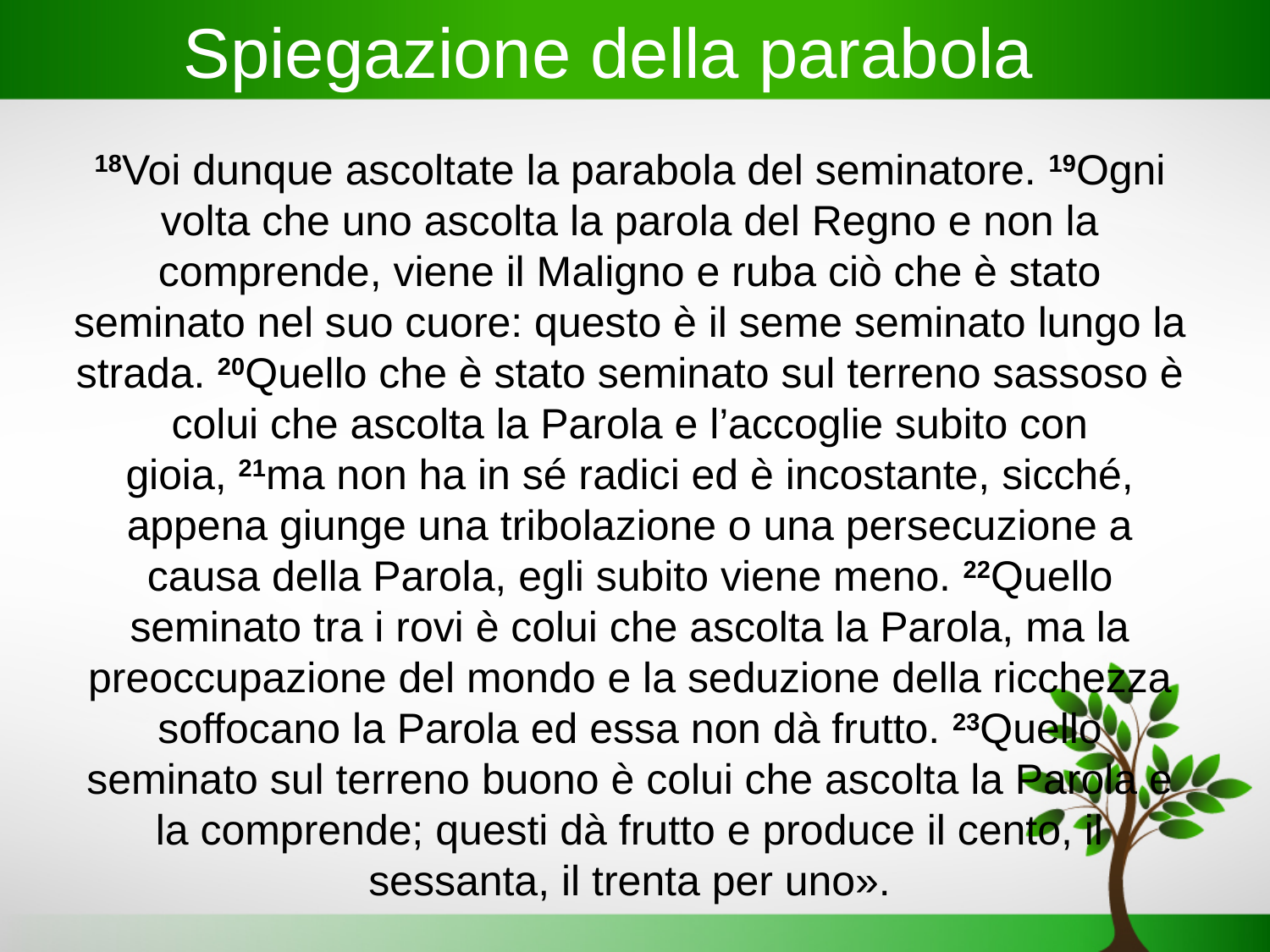

# Spiegazione della parabola
18Voi dunque ascoltate la parabola del seminatore. 19Ogni volta che uno ascolta la parola del Regno e non la comprende, viene il Maligno e ruba ciò che è stato seminato nel suo cuore: questo è il seme seminato lungo la strada. 20Quello che è stato seminato sul terreno sassoso è colui che ascolta la Parola e l’accoglie subito con gioia, 21ma non ha in sé radici ed è incostante, sicché, appena giunge una tribolazione o una persecuzione a causa della Parola, egli subito viene meno. 22Quello seminato tra i rovi è colui che ascolta la Parola, ma la preoccupazione del mondo e la seduzione della ricchezza soffocano la Parola ed essa non dà frutto. 23Quello seminato sul terreno buono è colui che ascolta la Parola e la comprende; questi dà frutto e produce il cento, il sessanta, il trenta per uno».